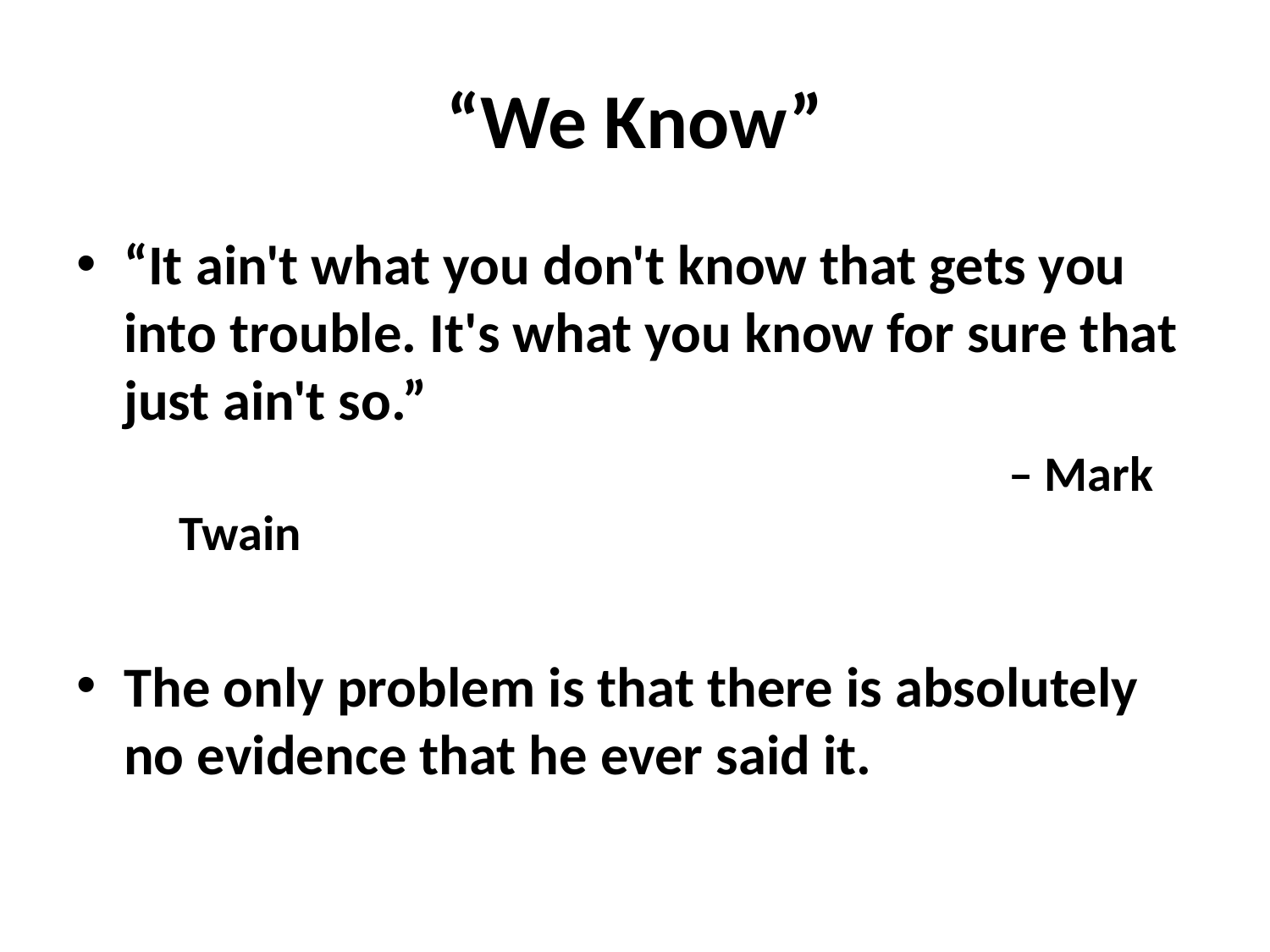

# “We Know”
“It ain't what you don't know that gets you into trouble. It's what you know for sure that just ain't so.”
		 					      – Mark Twain

The only problem is that there is absolutely no evidence that he ever said it.